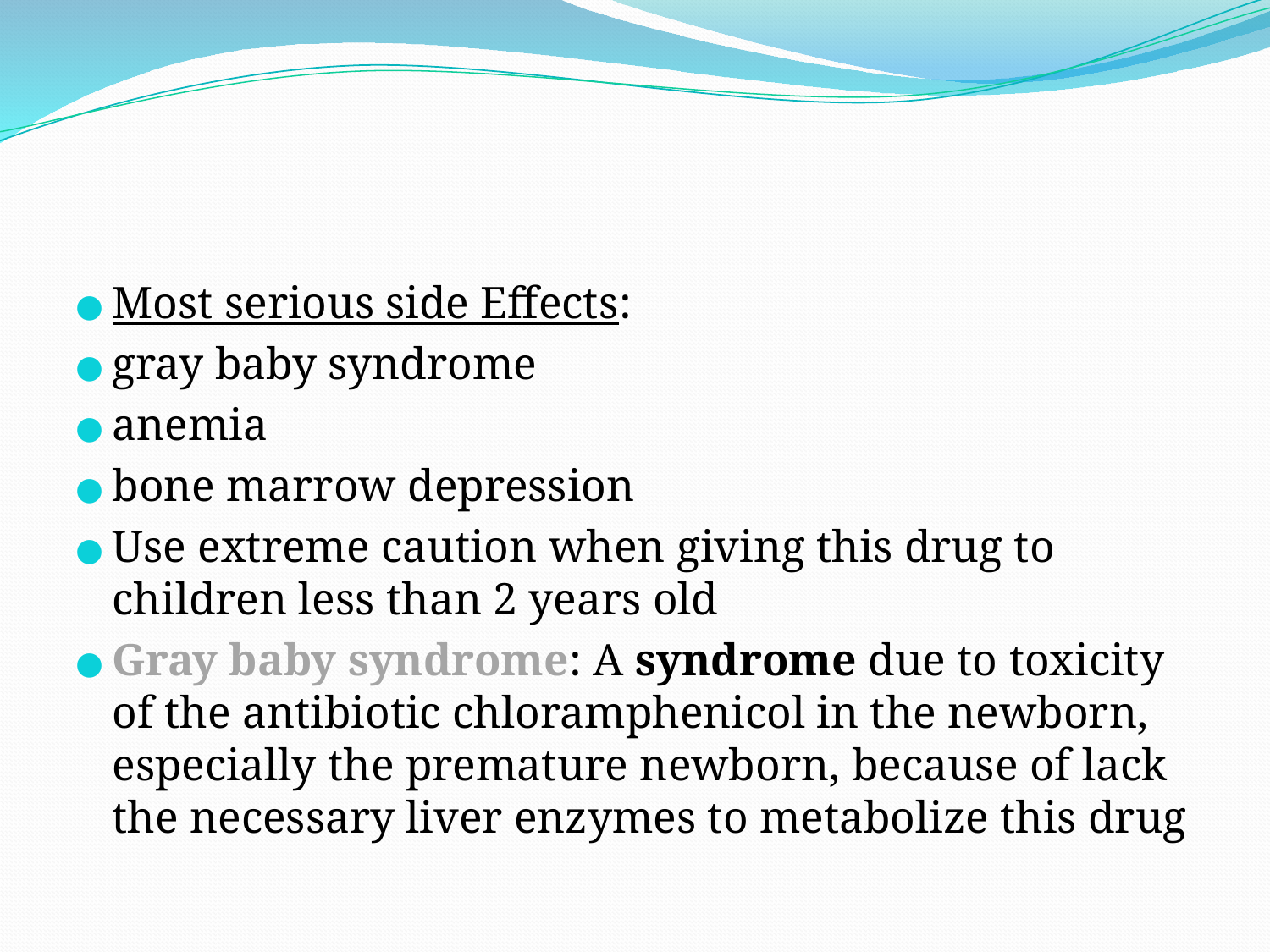

#
Most serious side Effects:
gray baby syndrome
anemia
bone marrow depression
Use extreme caution when giving this drug to children less than 2 years old
Gray baby syndrome: A syndrome due to toxicity of the antibiotic chloramphenicol in the newborn, especially the premature newborn, because of lack the necessary liver enzymes to metabolize this drug